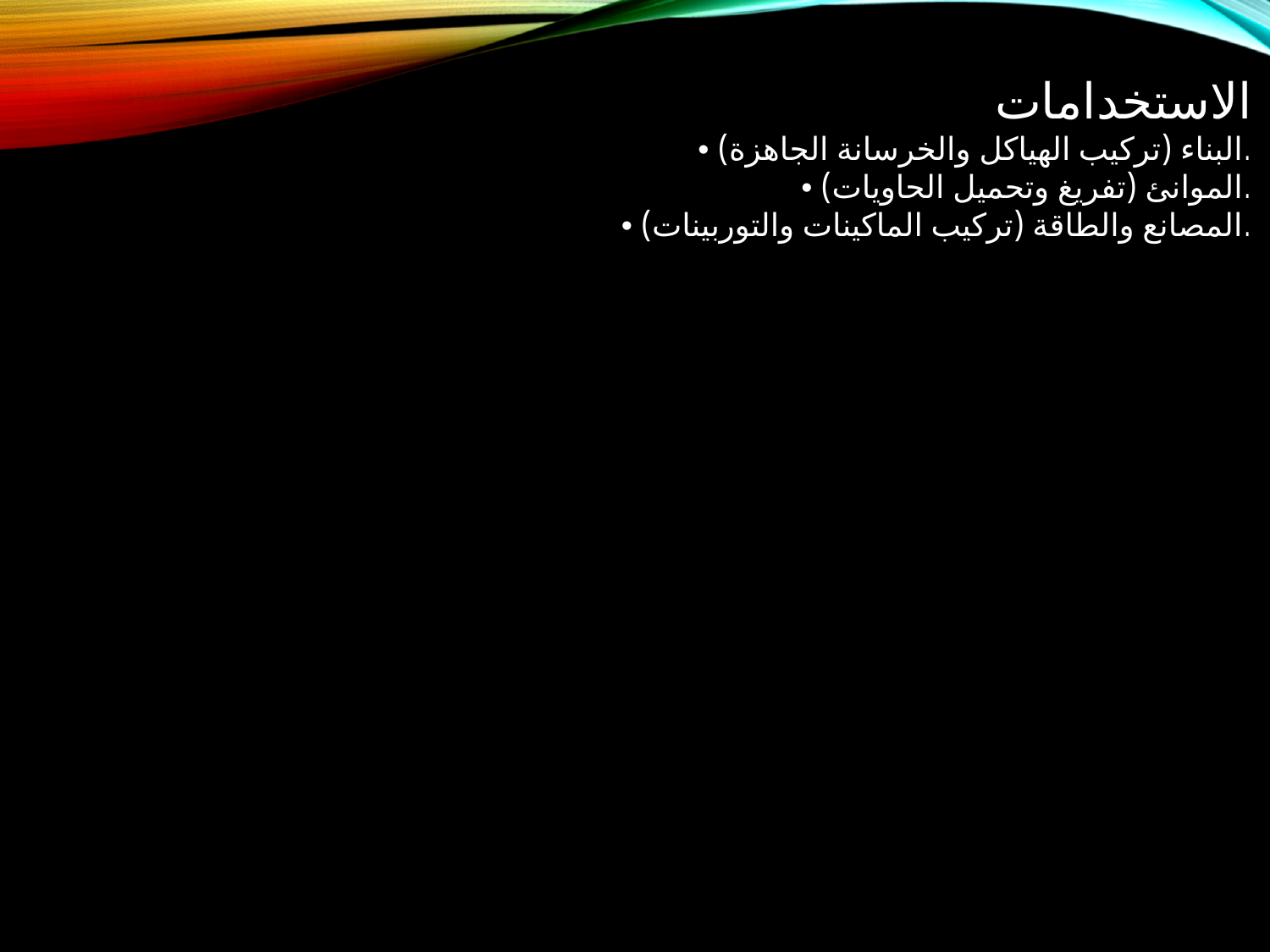

الاستخدامات
• البناء (تركيب الهياكل والخرسانة الجاهزة).
• الموانئ (تفريغ وتحميل الحاويات).
• المصانع والطاقة (تركيب الماكينات والتوربينات).